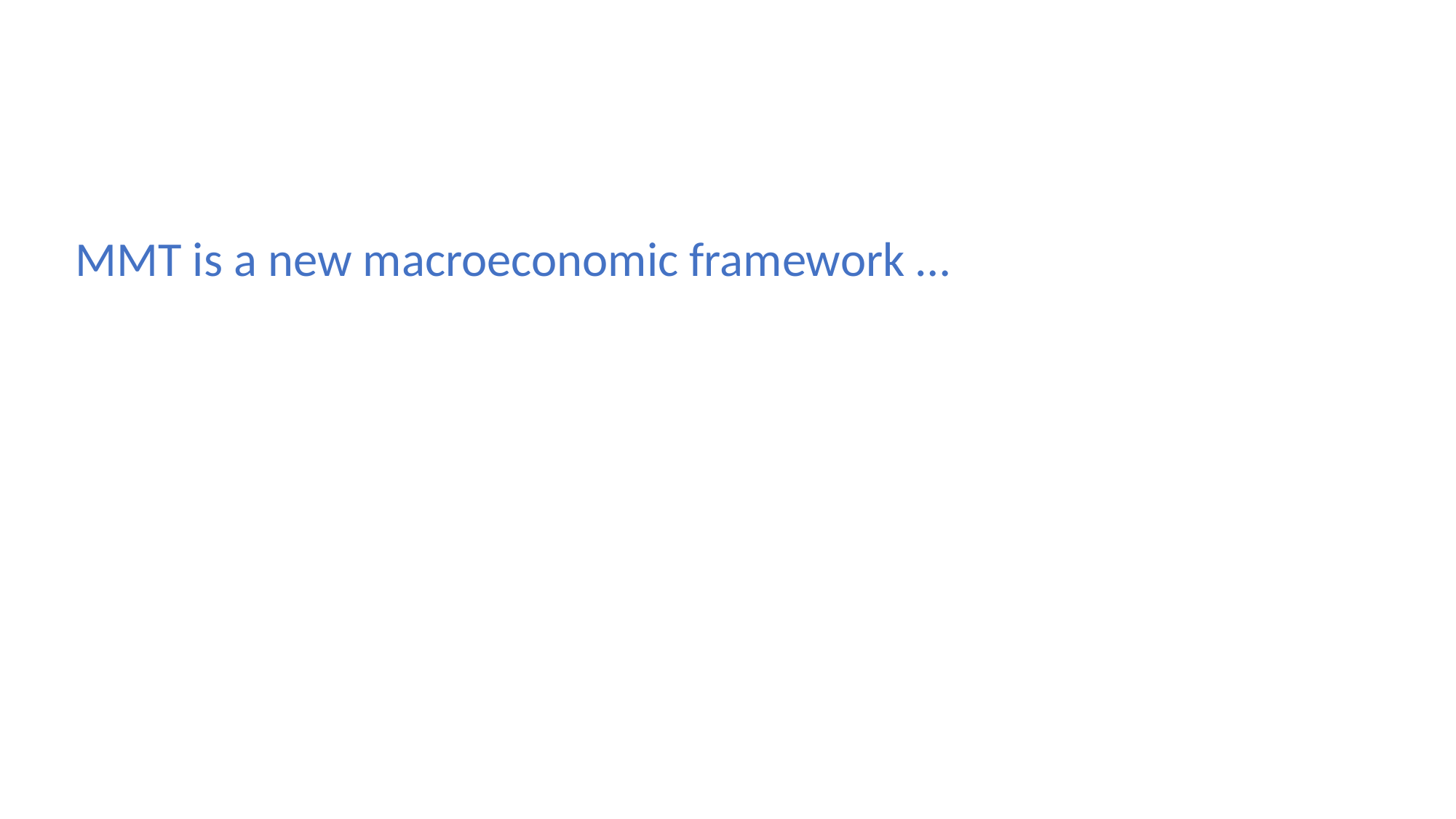

# MMT is a new macroeconomic framework …